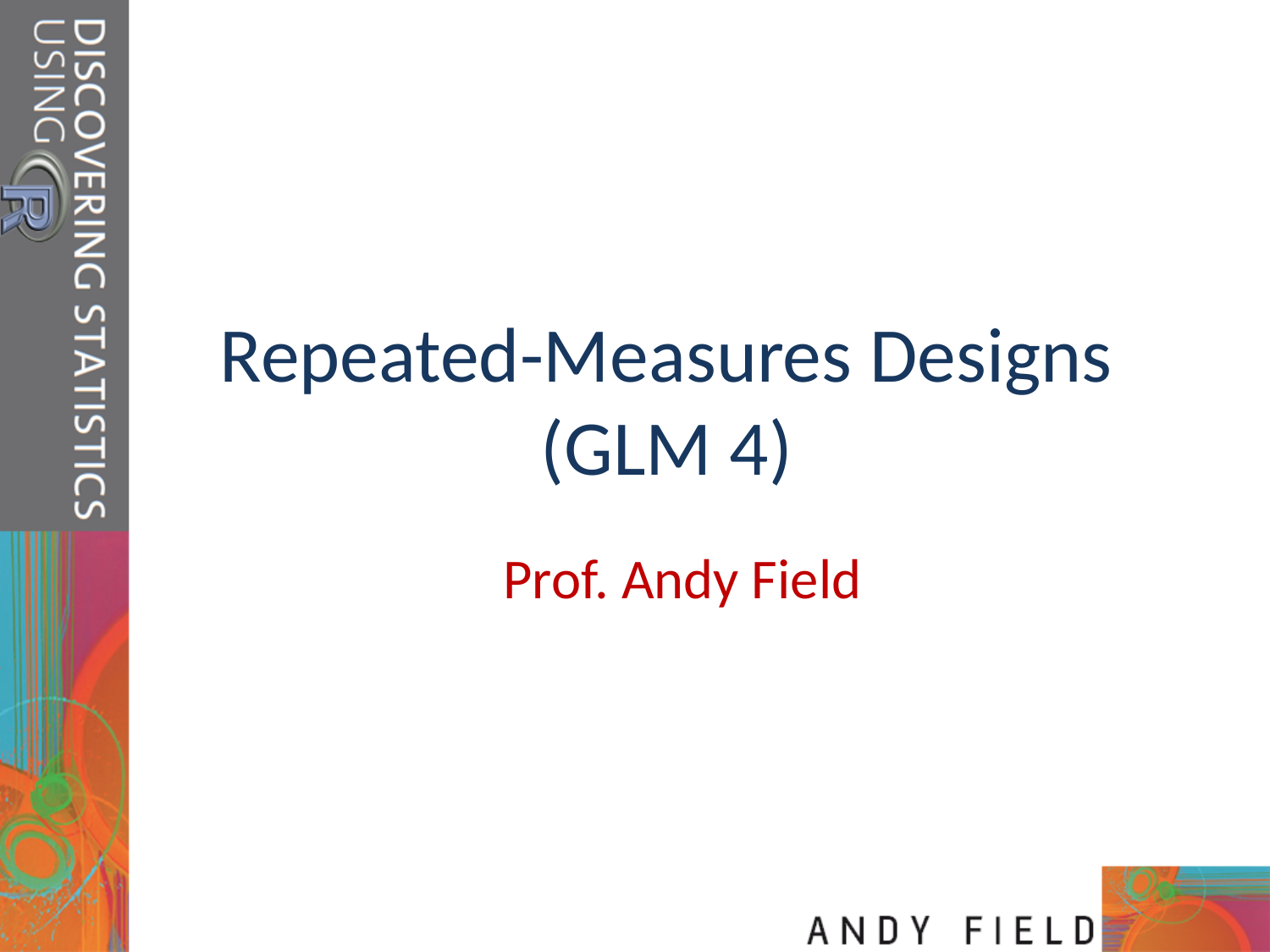

# Repeated-Measures Designs (GLM 4)
Prof. Andy Field